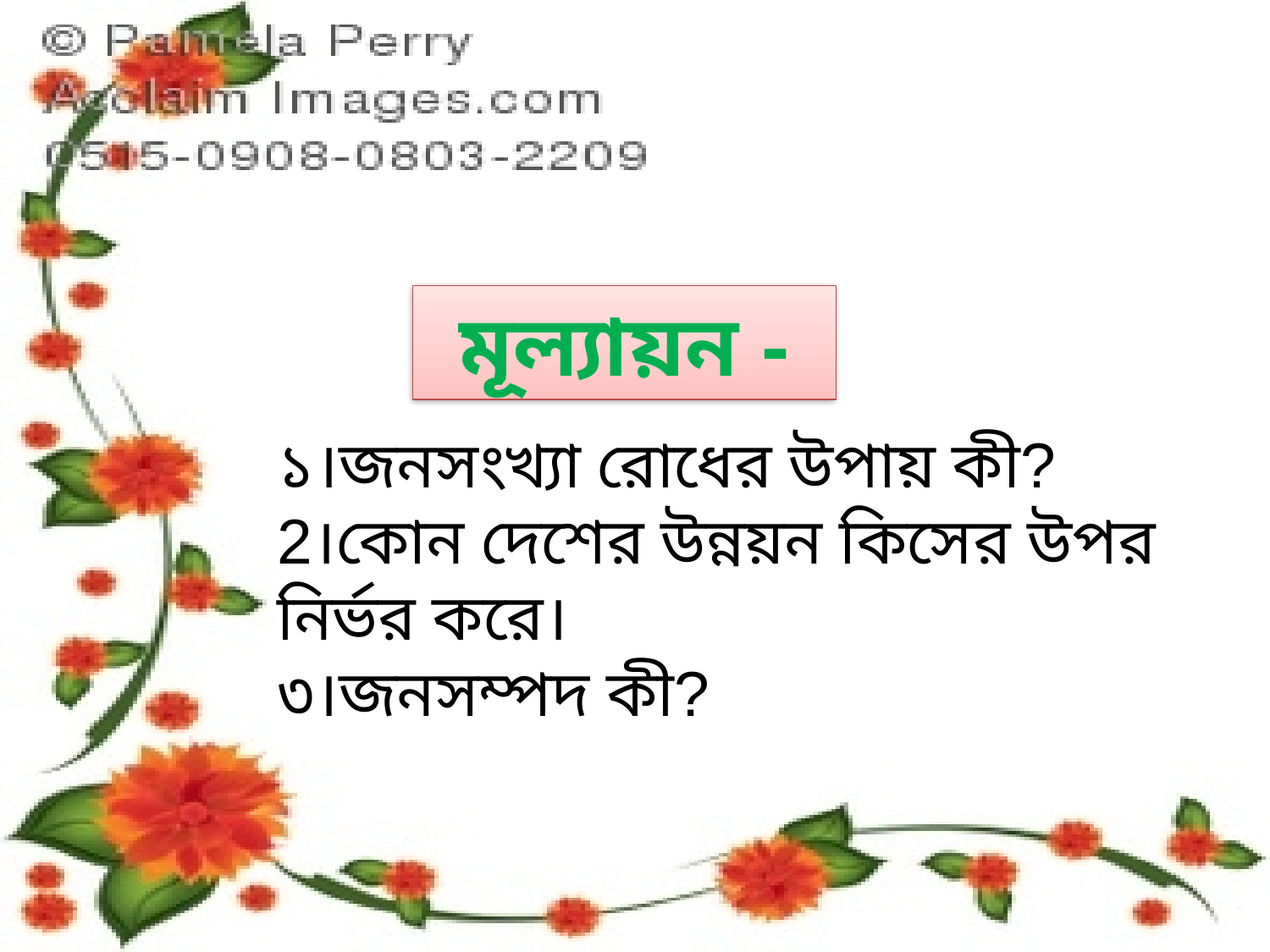

মূল্যায়ন -
১।জনসংখ্যা রোধের উপায় কী?
2।কোন দেশের উন্নয়ন কিসের উপর নির্ভর করে।
৩।জনসম্পদ কী?